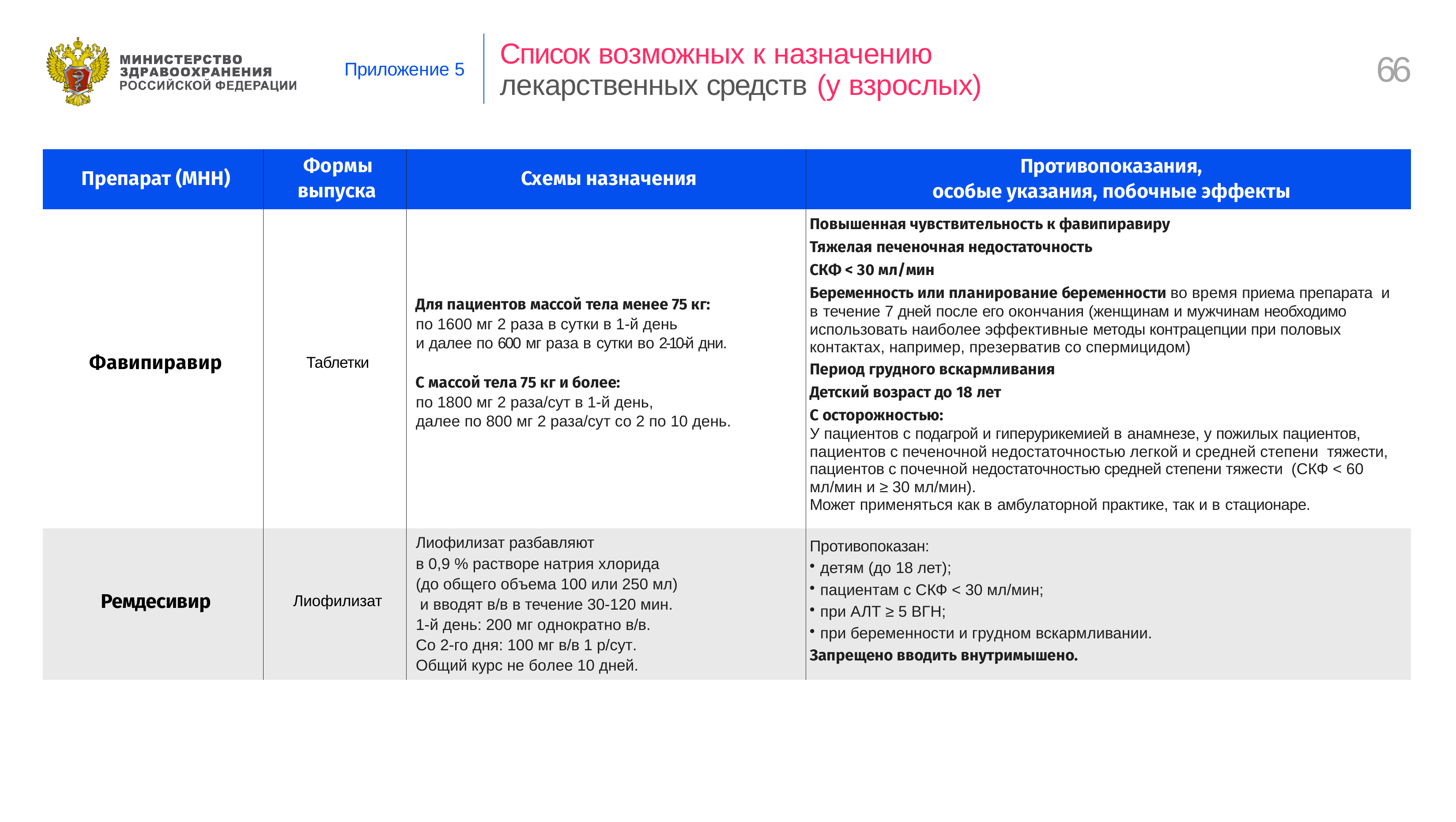

# Список возможных к назначению
66
Приложение 5
лекарственных средств (у взрослых)
| Препарат (МНН) | Формы выпуска | Схемы назначения | Противопоказания, особые указания, побочные эффекты |
| --- | --- | --- | --- |
| Фавипиравир | Таблетки | Для пациентов массой тела менее 75 кг: по 1600 мг 2 раза в сутки в 1-й день и далее по 600 мг раза в сутки во 2-10-й дни. С массой тела 75 кг и более: по 1800 мг 2 раза/сут в 1-й день, далее по 800 мг 2 раза/сут со 2 по 10 день. | Повышенная чувствительность к фавипиравиру Тяжелая печеночная недостаточность СКФ < 30 мл/мин Беременность или планирование беременности во время приема препарата и в течение 7 дней после его окончания (женщинам и мужчинам необходимо использовать наиболее эффективные методы контрацепции при половых контактах, например, презерватив со спермицидом) Период грудного вскармливания Детский возраст до 18 лет С осторожностью: У пациентов с подагрой и гиперурикемией в анамнезе, у пожилых пациентов, пациентов с печеночной недостаточностью легкой и средней степени тяжести, пациентов с почечной недостаточностью средней степени тяжести (СКФ < 60 мл/мин и ≥ 30 мл/мин). Может применяться как в амбулаторной практике, так и в стационаре. |
| Ремдесивир | Лиофилизат | Лиофилизат разбавляют в 0,9 % растворе натрия хлорида (до общего объема 100 или 250 мл) и вводят в/в в течение 30-120 мин. 1-й день: 200 мг однократно в/в. Со 2-го дня: 100 мг в/в 1 р/сут. Общий курс не более 10 дней. | Противопоказан: детям (до 18 лет); пациентам с СКФ < 30 мл/мин; при АЛТ ≥ 5 ВГН; при беременности и грудном вскармливании. Запрещено вводить внутримышено. |